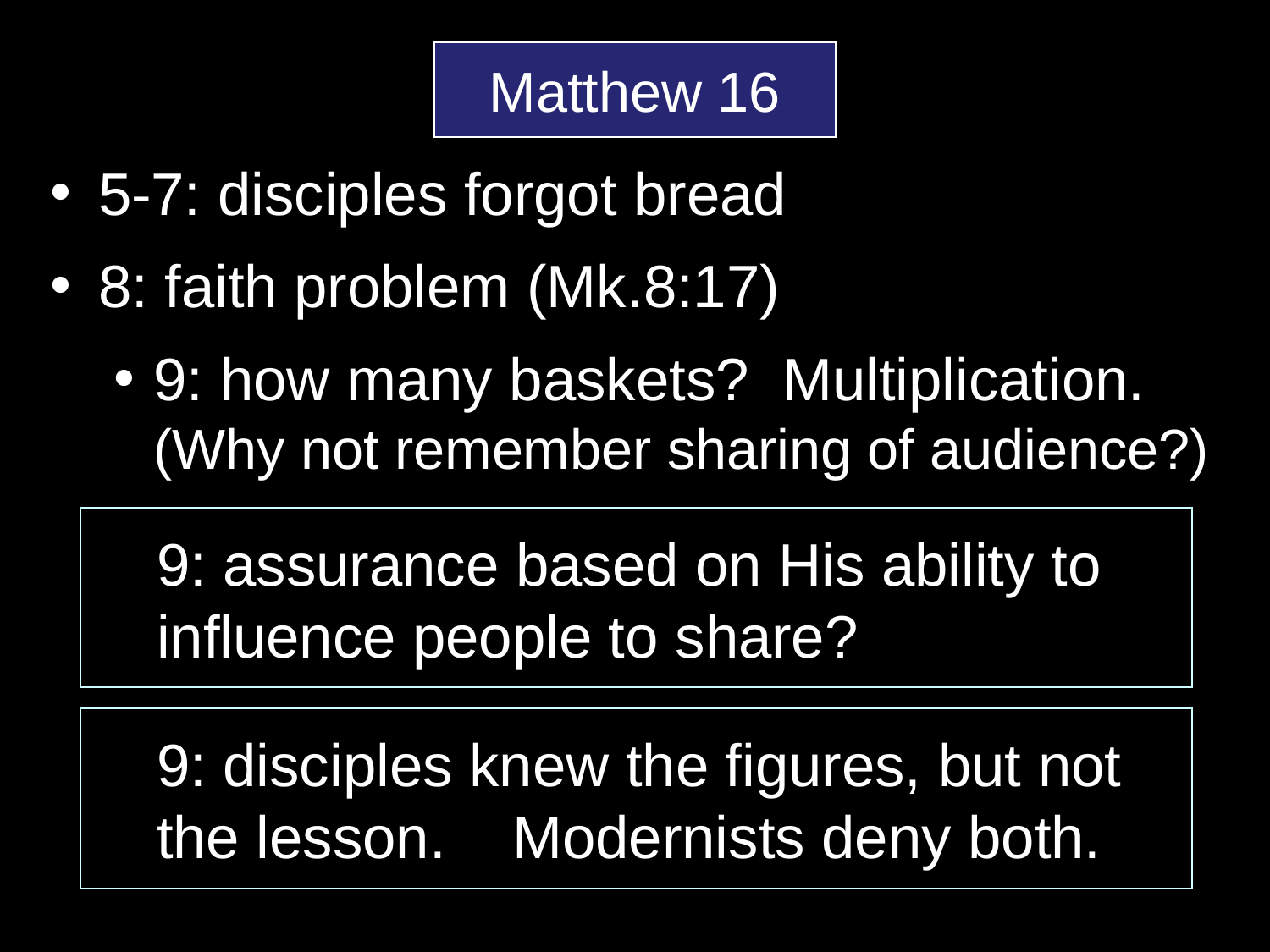

5-7: disciples forgot bread
8: faith problem (Mk.8:17)
9: how many baskets?  Multiplication. (Why not remember sharing of audience?)

Matthew 16
9: assurance based on His ability to influence people to share?
9: disciples knew the figures, but not the lesson.    Modernists deny both.